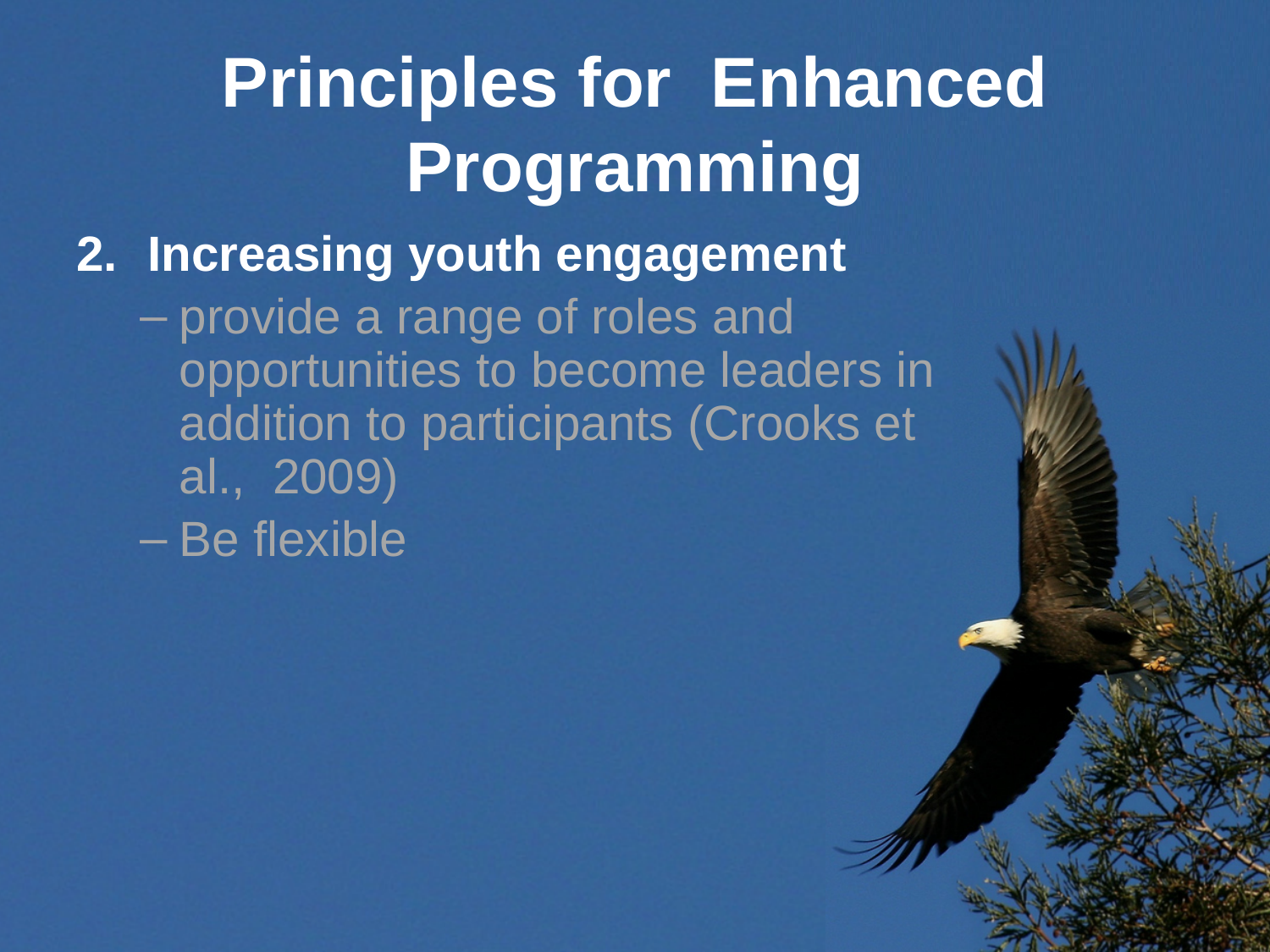

Principles for  Enhanced Programming
Increasing youth engagement
provide a range of roles and opportunities to become leaders in addition to participants (Crooks et al.,  2009)
Be flexible